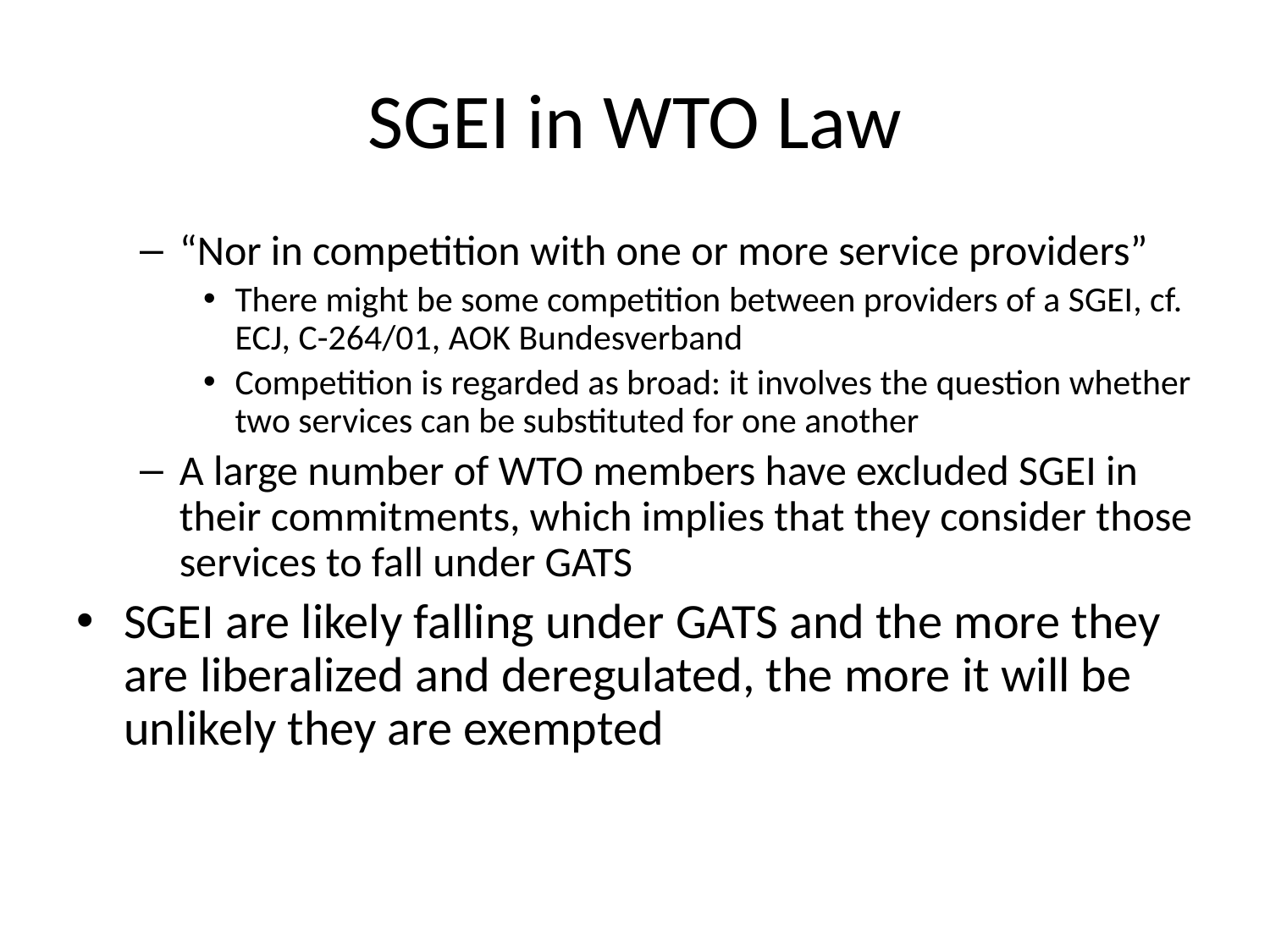

# SGEI in WTO Law
“Nor in competition with one or more service providers”
There might be some competition between providers of a SGEI, cf. ECJ, C-264/01, AOK Bundesverband
Competition is regarded as broad: it involves the question whether two services can be substituted for one another
A large number of WTO members have excluded SGEI in their commitments, which implies that they consider those services to fall under GATS
SGEI are likely falling under GATS and the more they are liberalized and deregulated, the more it will be unlikely they are exempted